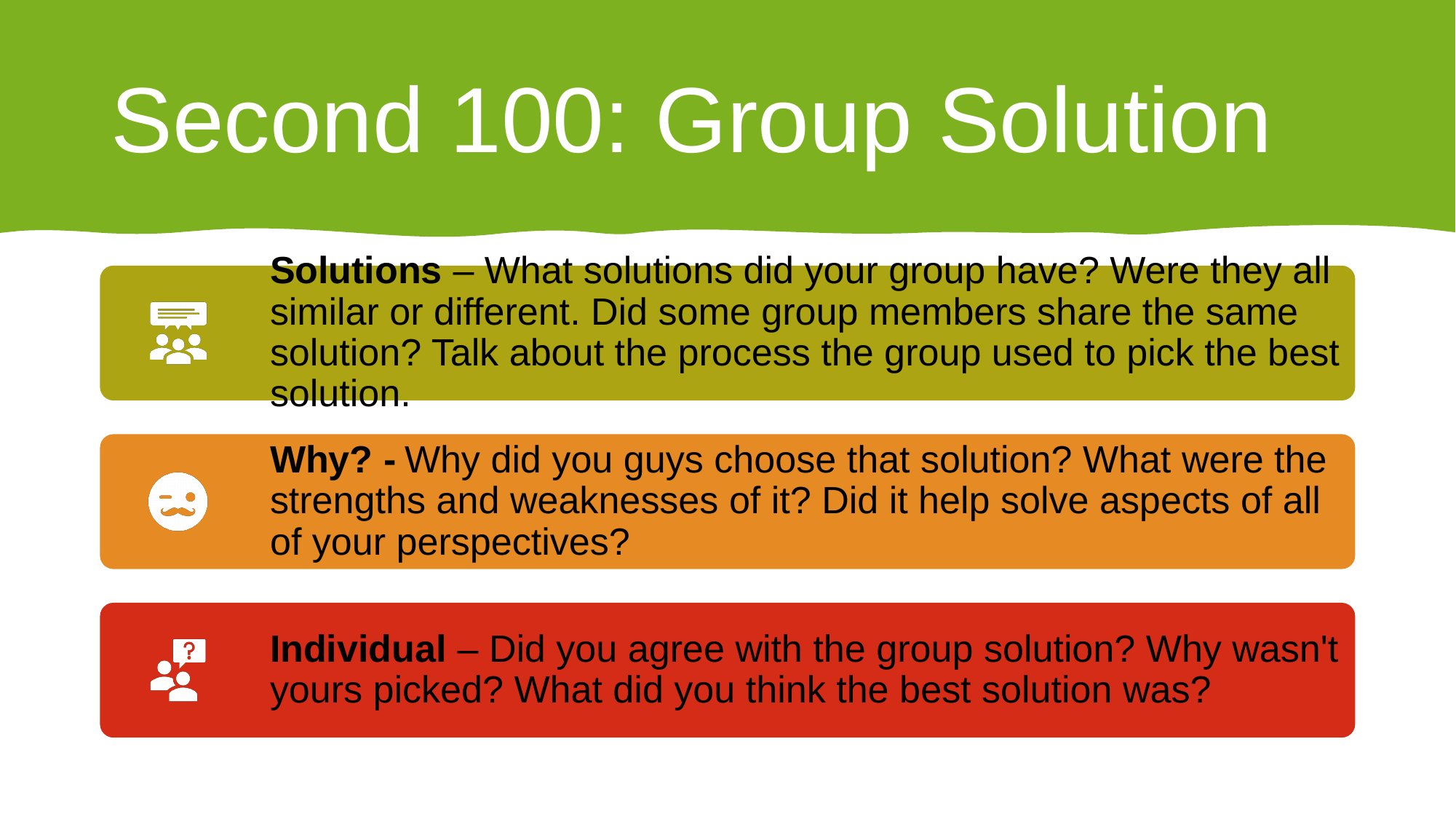

# Second 100: Group Solution
Solutions – What solutions did your group have? Were they all similar or different. Did some group members share the same solution? Talk about the process the group used to pick the best solution.
Why? - Why did you guys choose that solution? What were the strengths and weaknesses of it? Did it help solve aspects of all of your perspectives?
Individual – Did you agree with the group solution? Why wasn't yours picked? What did you think the best solution was?